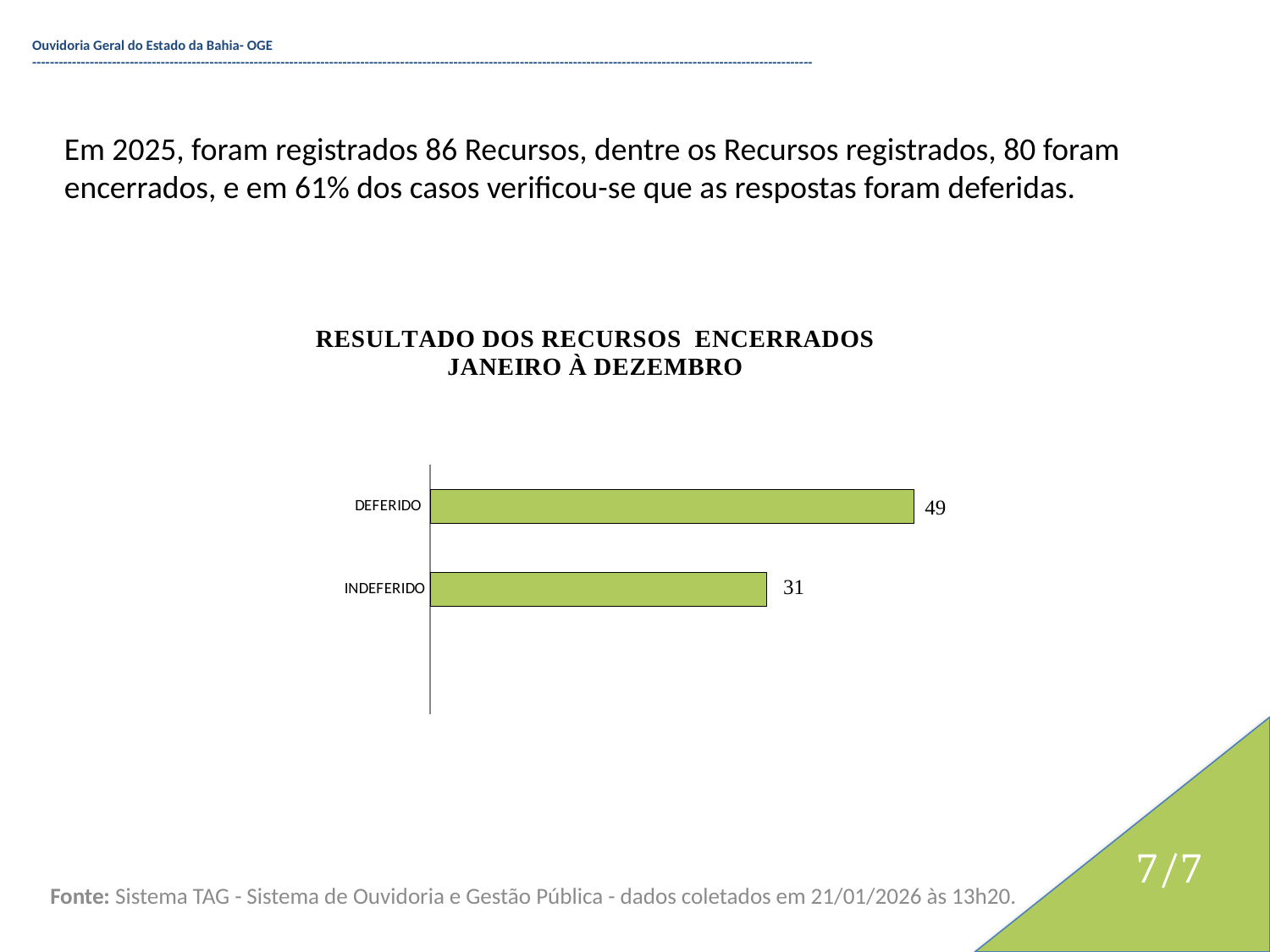

Ouvidoria Geral do Estado da Bahia- OGE  --------------------------------------------------------------------------------------------------------------------------------------------------------------------------------
Em 2025, foram registrados 86 Recursos, dentre os Recursos registrados, 80 foram encerrados, e em 61% dos casos verificou-se que as respostas foram deferidas.

### Chart: RESULTADO DOS RECURSOS  ENCERRADOS
JANEIRO À DEZEMBRO

| Category |  |
|---|---|
|  | None |
| INDEFERIDO | 41.0 |
| DEFERIDO  | 59.0 |
7/7

Fonte: Sistema TAG - Sistema de Ouvidoria e Gestão Pública - dados coletados em 21/01/2026 às 13h20.